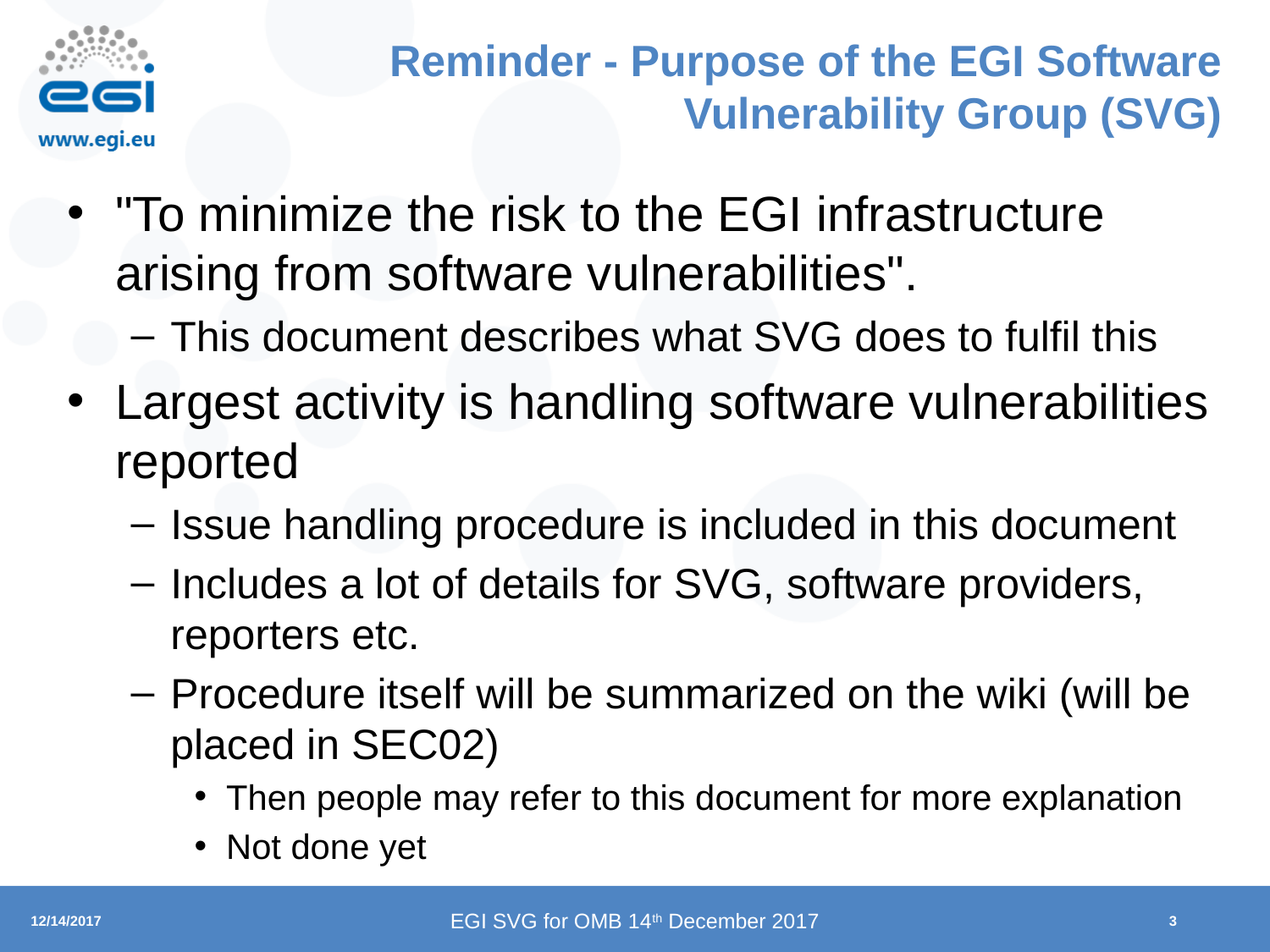

# Reminder - Purpose of the EGI Software Vulnerability Group (SVG)
"To minimize the risk to the EGI infrastructure arising from software vulnerabilities".
This document describes what SVG does to fulfil this
Largest activity is handling software vulnerabilities reported
Issue handling procedure is included in this document
Includes a lot of details for SVG, software providers, reporters etc.
Procedure itself will be summarized on the wiki (will be placed in SEC02)
Then people may refer to this document for more explanation
Not done yet

EGI SVG for OMB 14th December 2017